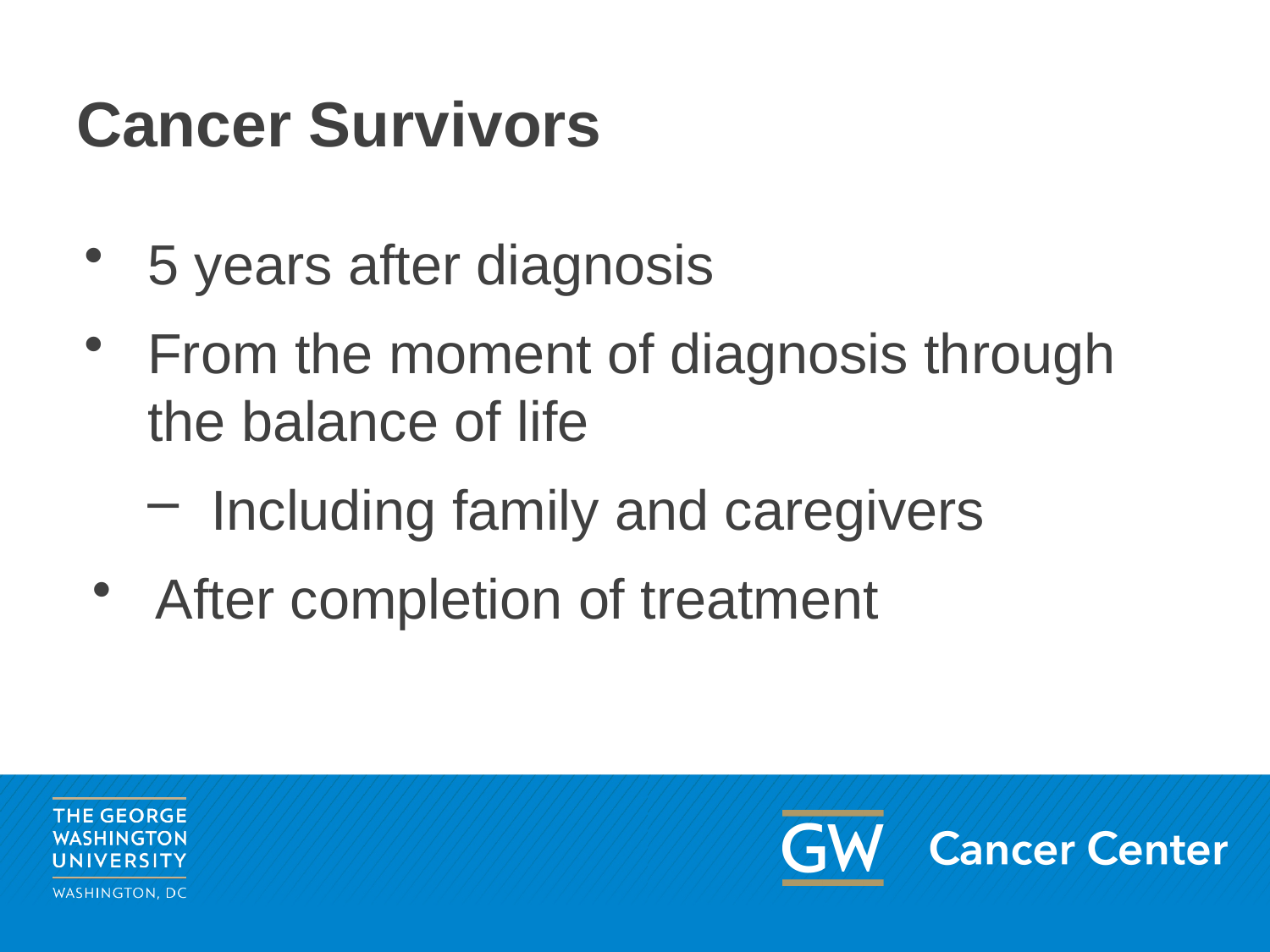

# Cancer Survivors
5 years after diagnosis
From the moment of diagnosis through the balance of life
Including family and caregivers
After completion of treatment